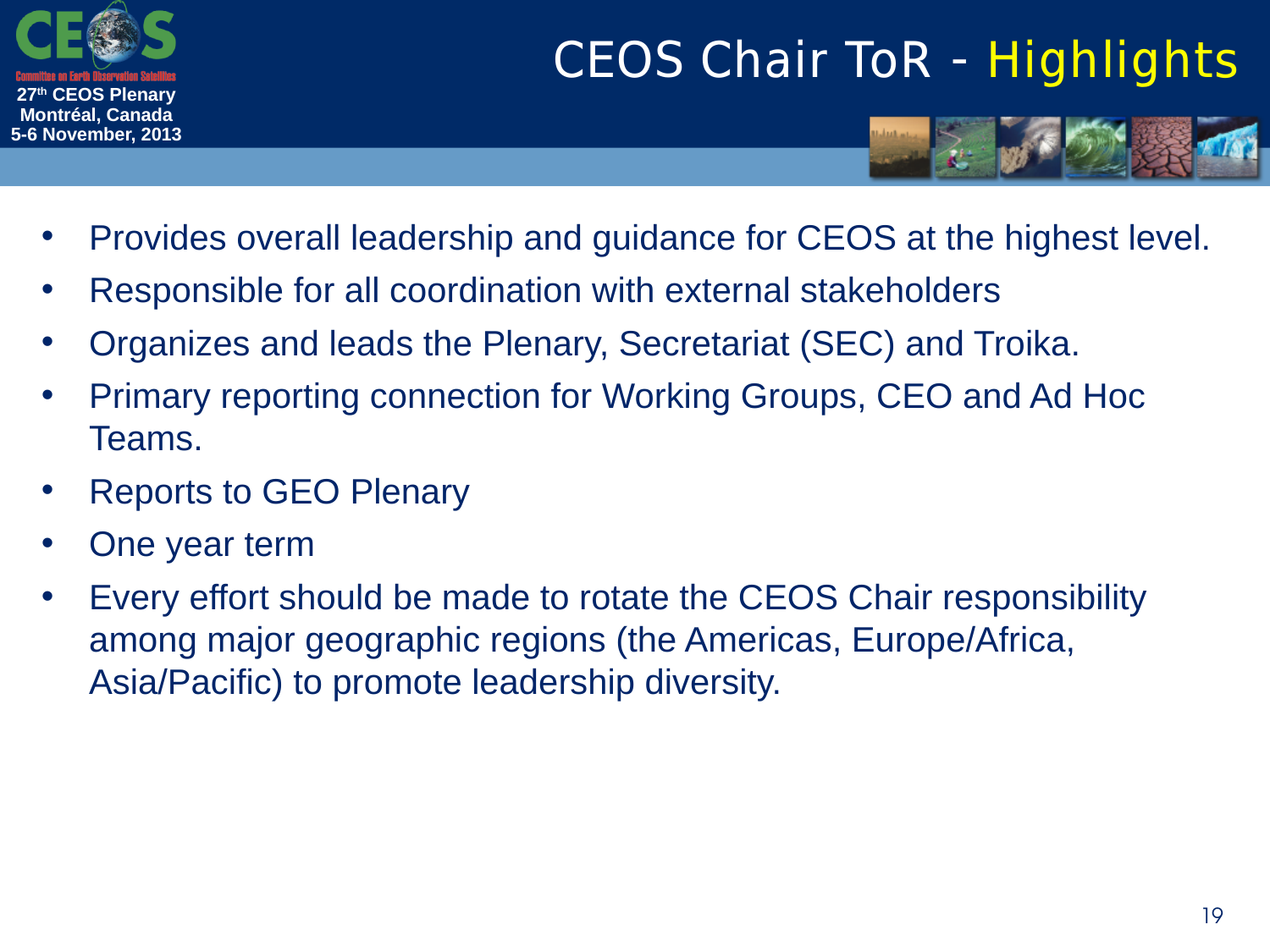

CEOS Chair ToR - Highlights
Provides overall leadership and guidance for CEOS at the highest level.
Responsible for all coordination with external stakeholders
Organizes and leads the Plenary, Secretariat (SEC) and Troika.
Primary reporting connection for Working Groups, CEO and Ad Hoc Teams.
Reports to GEO Plenary
One year term
Every effort should be made to rotate the CEOS Chair responsibility among major geographic regions (the Americas, Europe/Africa, Asia/Pacific) to promote leadership diversity.

19